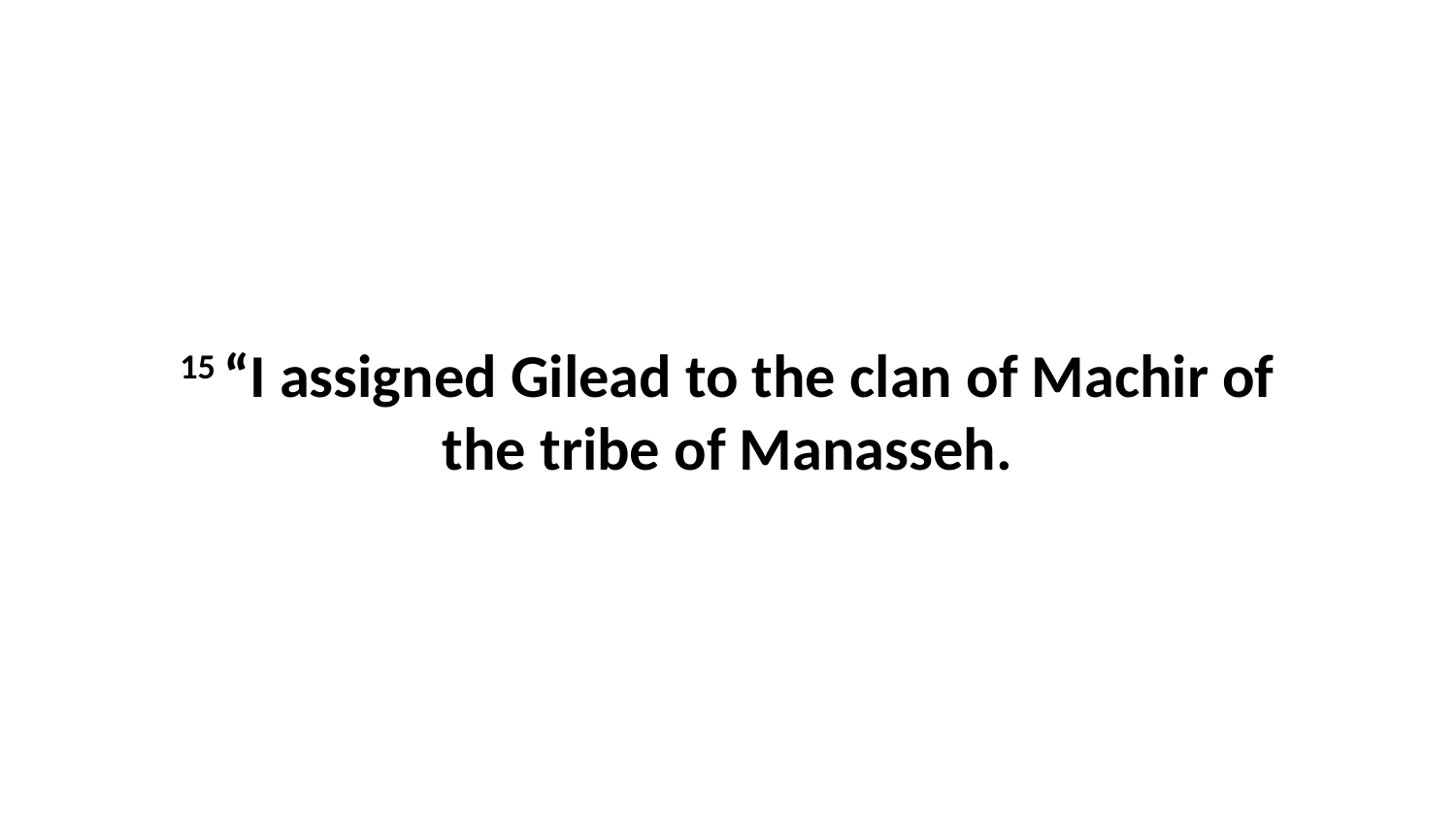

15 “I assigned Gilead to the clan of Machir of the tribe of Manasseh.